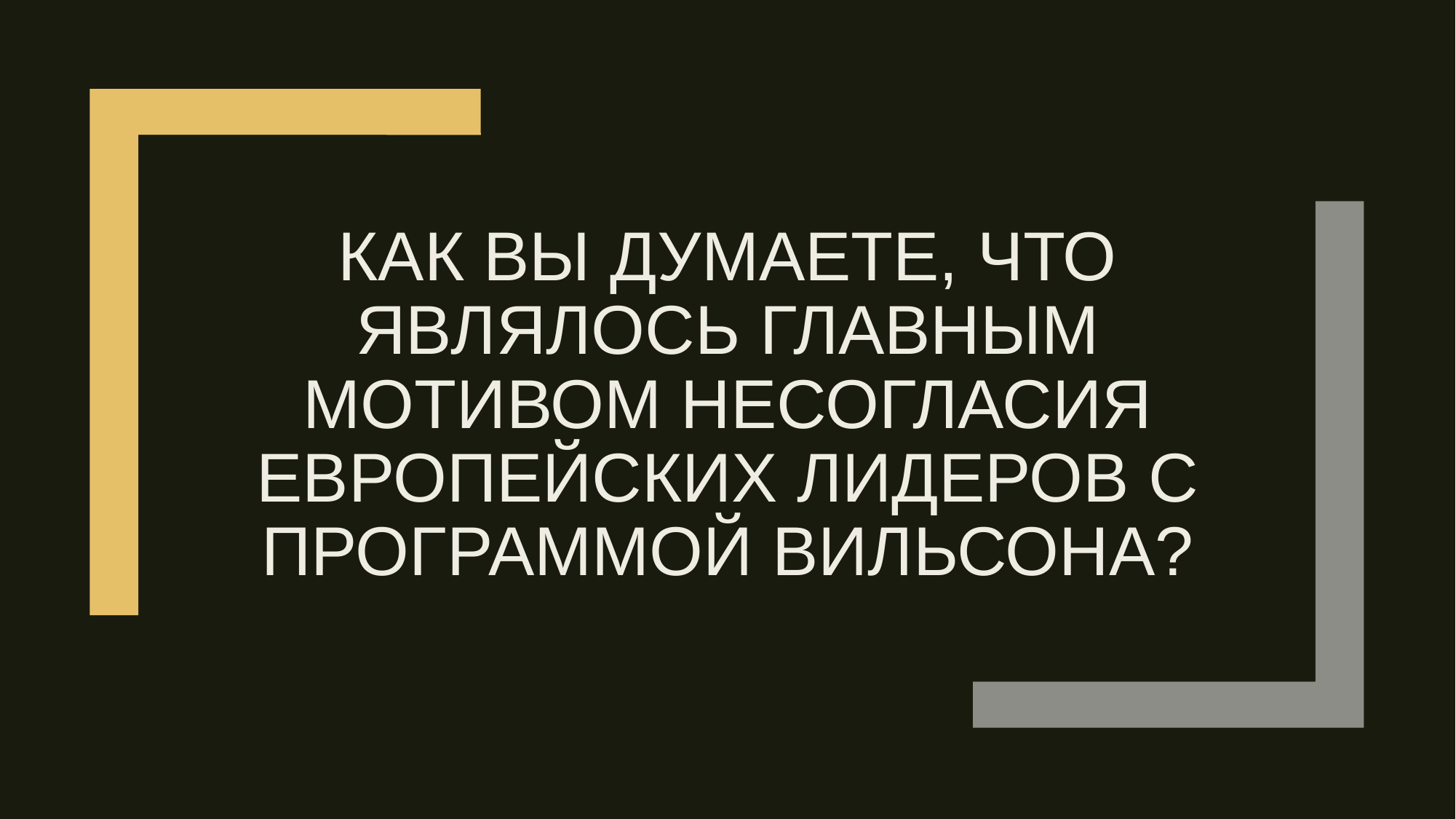

# Как вы думаете, что являлось главным мотивом несогласия европейских лидеров с программой Вильсона?